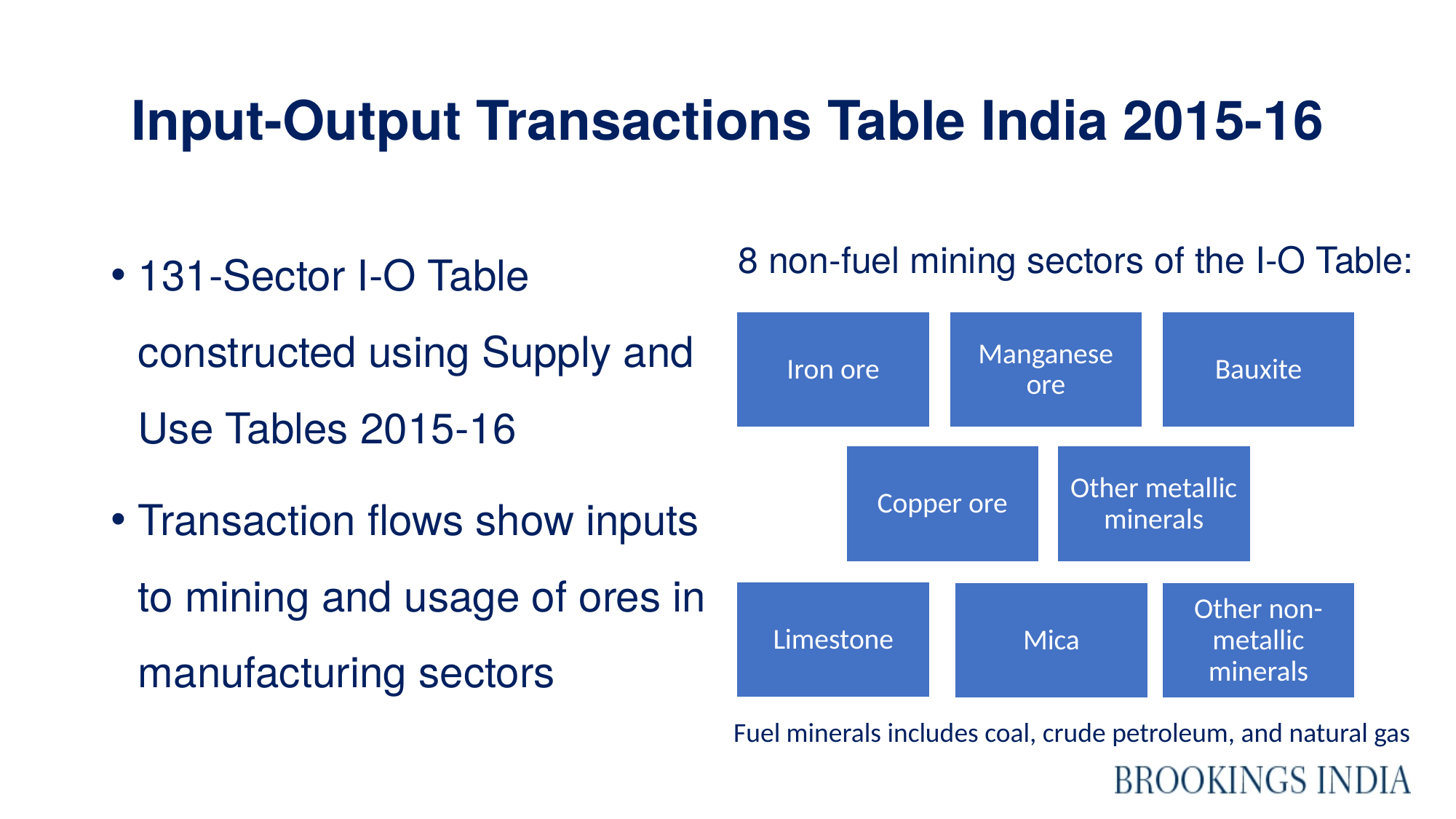

# Input-Output Transactions Table India 2015-16
131-Sector I-O Table constructed using Supply and Use Tables 2015-16
Transaction flows show inputs to mining and usage of ores in manufacturing sectors
8 non-fuel mining sectors of the I-O Table:
Iron ore
Manganese ore
Bauxite
Copper ore
Other metallic minerals
Limestone
Mica
Other non-metallic minerals
Fuel minerals includes coal, crude petroleum, and natural gas